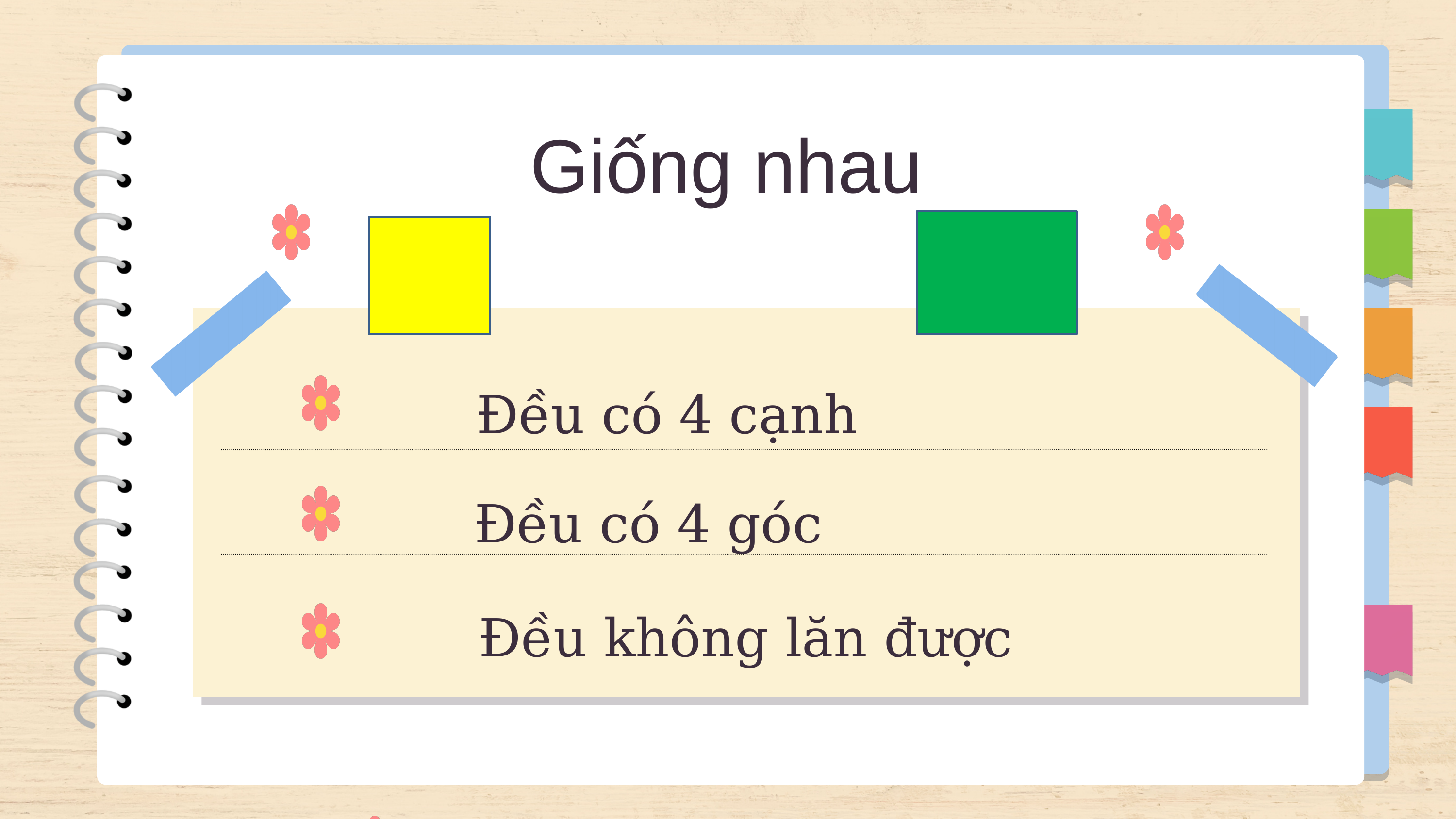

Giống nhau

Đều có 4 cạnh

Đều có 4 góc

Đều không lăn được